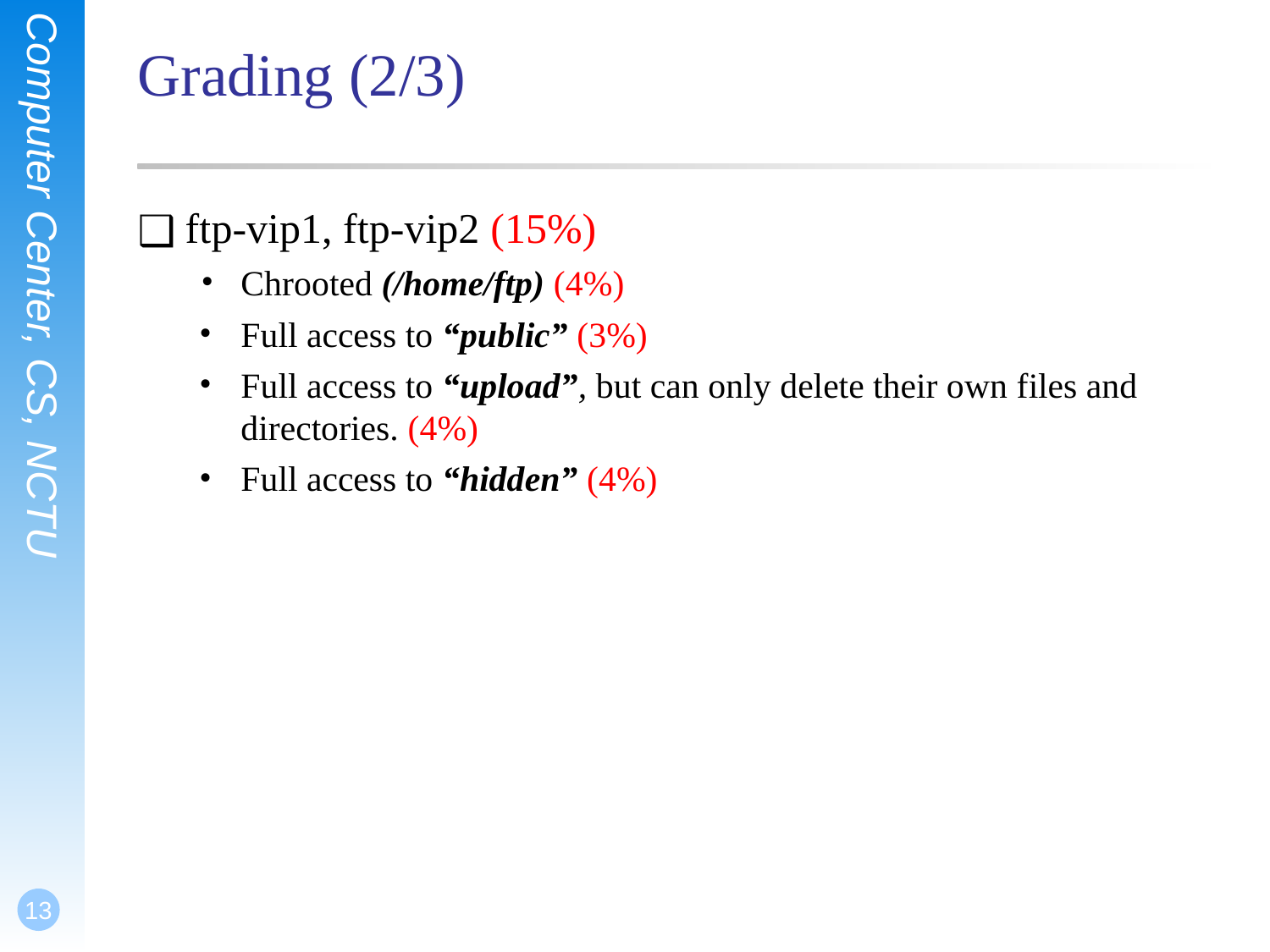

# Grading (2/3)
ftp-vip1, ftp-vip2 (15%)
Chrooted (/home/ftp) (4%)
Full access to “public” (3%)
Full access to “upload”, but can only delete their own files and directories. (4%)
Full access to “hidden” (4%)